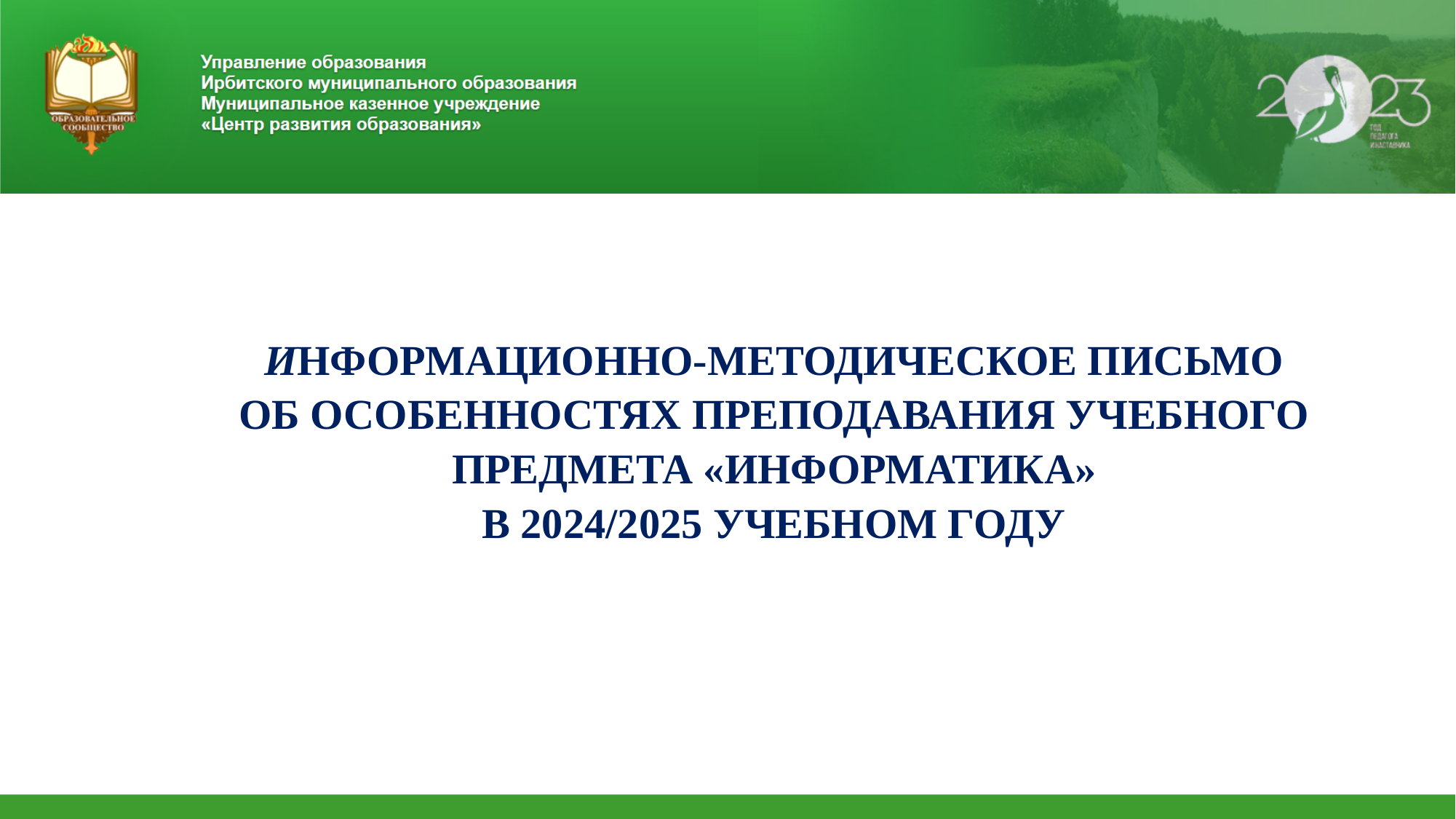

ИНФОРМАЦИОННО-МЕТОДИЧЕСКОЕ ПИСЬМО
ОБ ОСОБЕННОСТЯХ ПРЕПОДАВАНИЯ УЧЕБНОГО ПРЕДМЕТА «ИНФОРМАТИКА»
В 2024/2025 УЧЕБНОМ ГОДУ